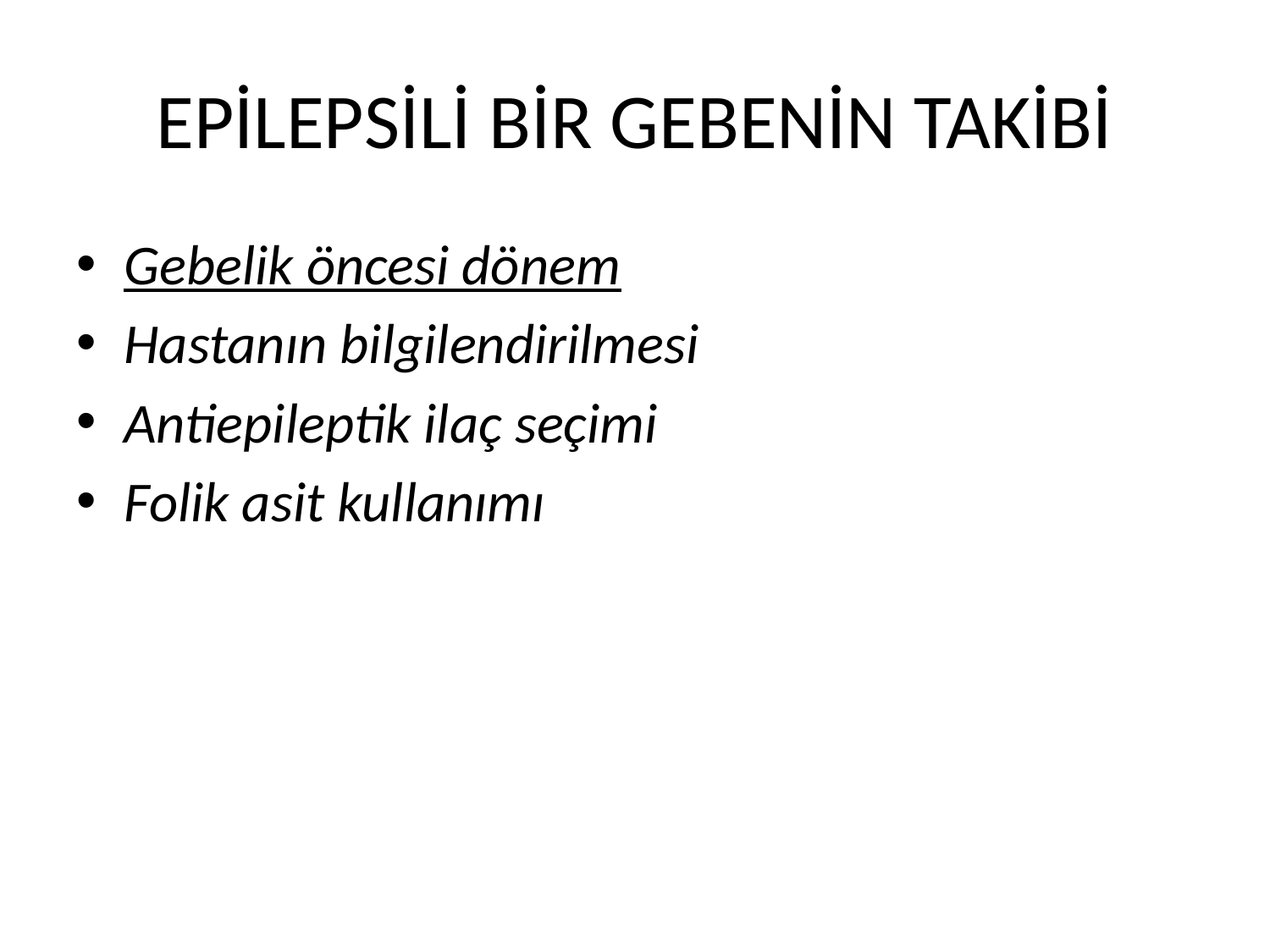

# EPİLEPSİLİ BİR GEBENİN TAKİBİ
Gebelik öncesi dönem
Hastanın bilgilendirilmesi
Antiepileptik ilaç seçimi
Folik asit kullanımı